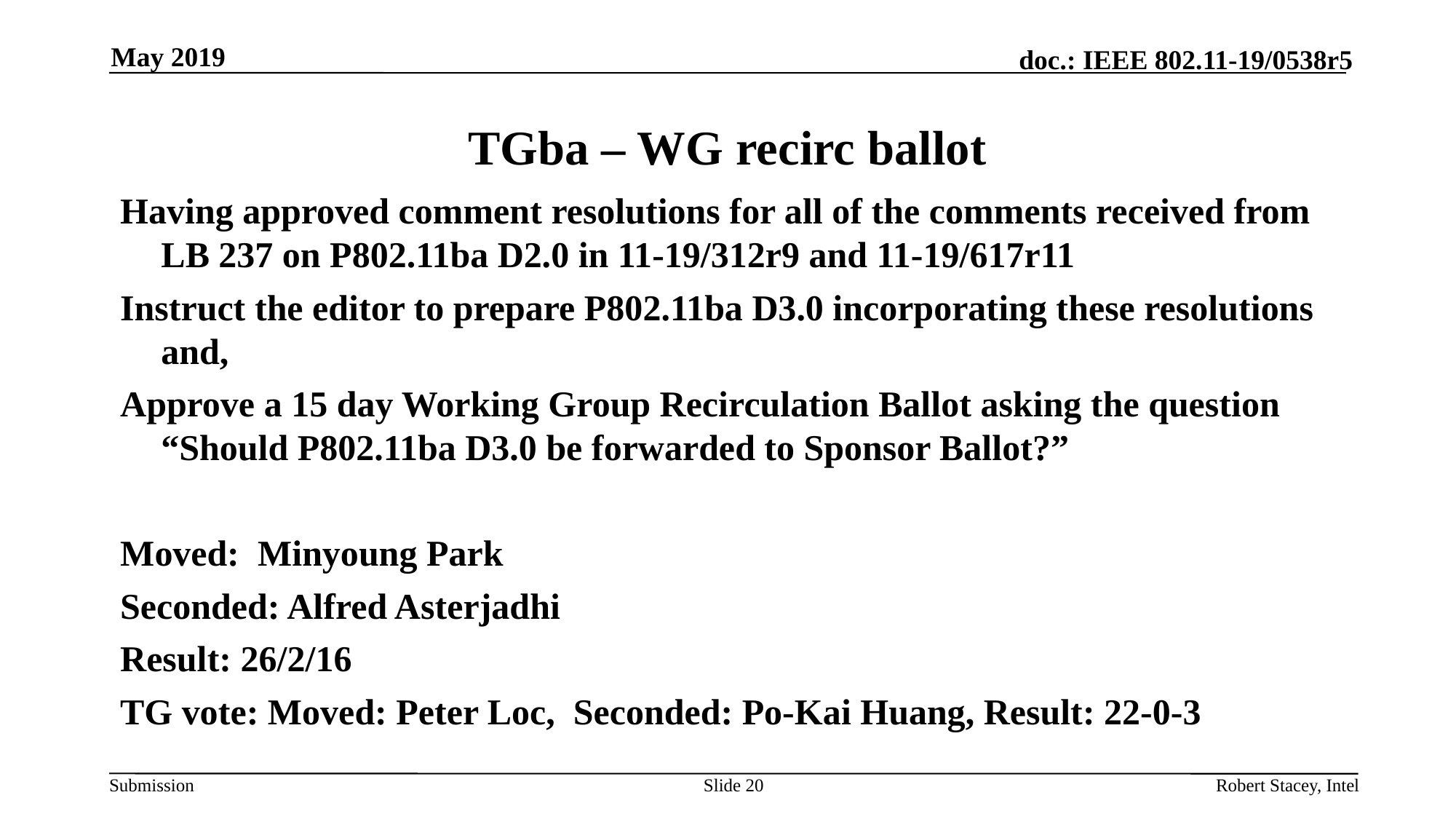

May 2019
# TGba – WG recirc ballot
Having approved comment resolutions for all of the comments received from LB 237 on P802.11ba D2.0 in 11-19/312r9 and 11-19/617r11
Instruct the editor to prepare P802.11ba D3.0 incorporating these resolutions and,
Approve a 15 day Working Group Recirculation Ballot asking the question “Should P802.11ba D3.0 be forwarded to Sponsor Ballot?”

Moved:  Minyoung Park
Seconded: Alfred Asterjadhi
Result: 26/2/16
TG vote: Moved: Peter Loc,  Seconded: Po-Kai Huang, Result: 22-0-3

Slide 20
Robert Stacey, Intel